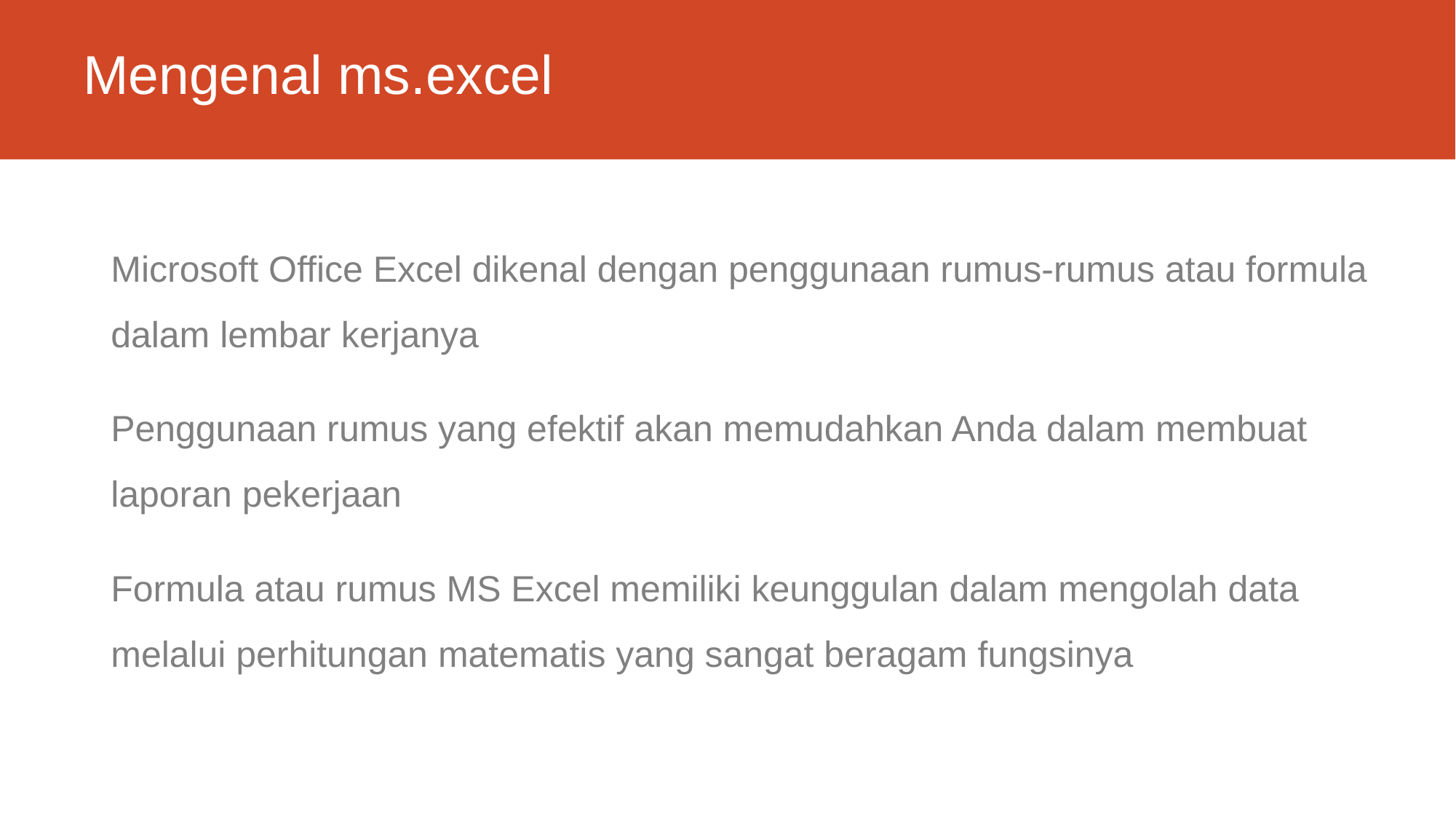

# Mengenal ms.excel
Microsoft Office Excel dikenal dengan penggunaan rumus-rumus atau formula dalam lembar kerjanya
Penggunaan rumus yang efektif akan memudahkan Anda dalam membuat laporan pekerjaan
Formula atau rumus MS Excel memiliki keunggulan dalam mengolah data melalui perhitungan matematis yang sangat beragam fungsinya